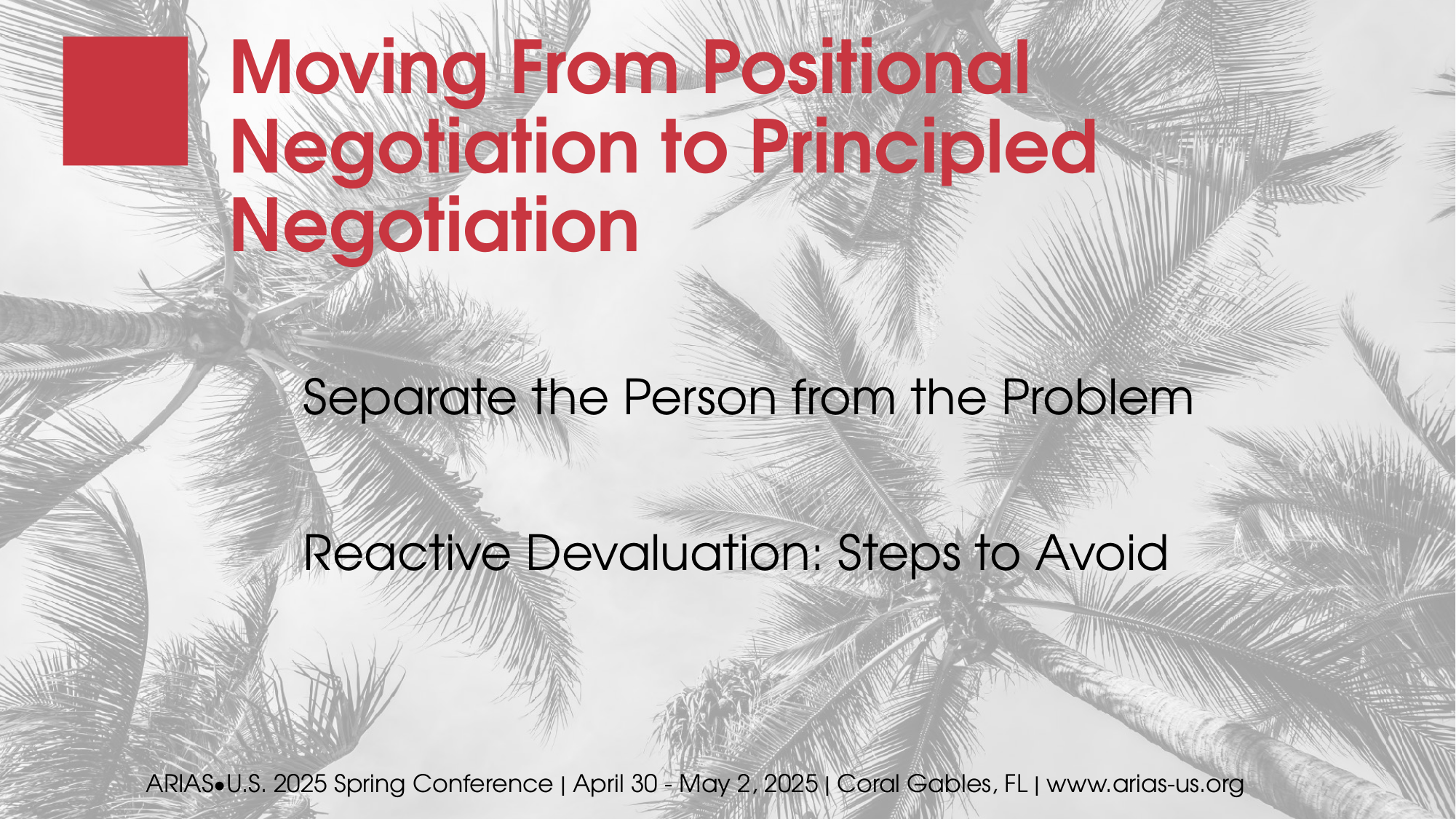

Moving From Positional Negotiation to Principled Negotiation

Separate the Person from the Problem

Reactive Devaluation: Steps to Avoid